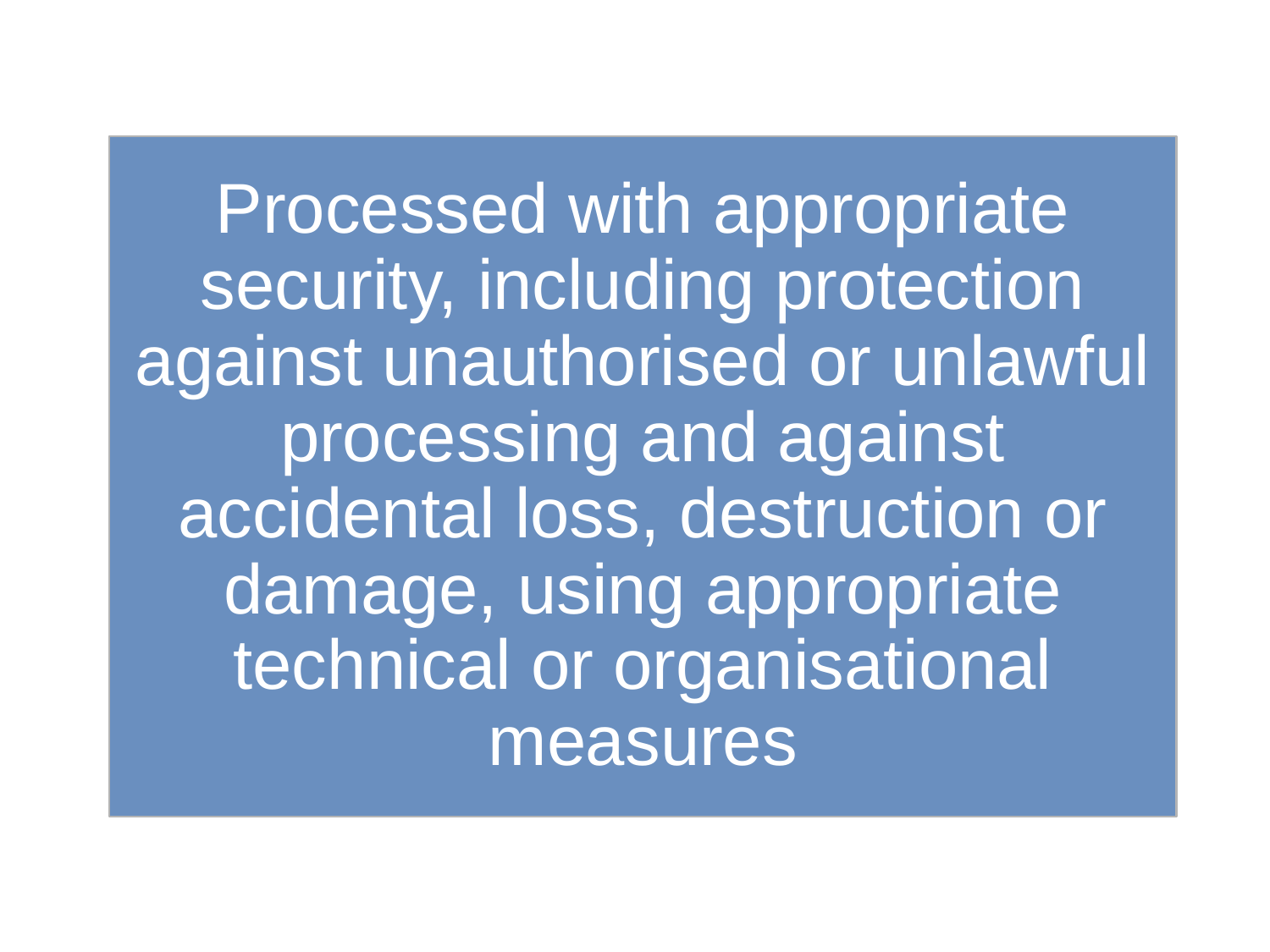

Processed with appropriate security, including protection against unauthorised or unlawful processing and against accidental loss, destruction or damage, using appropriate technical or organisational measures